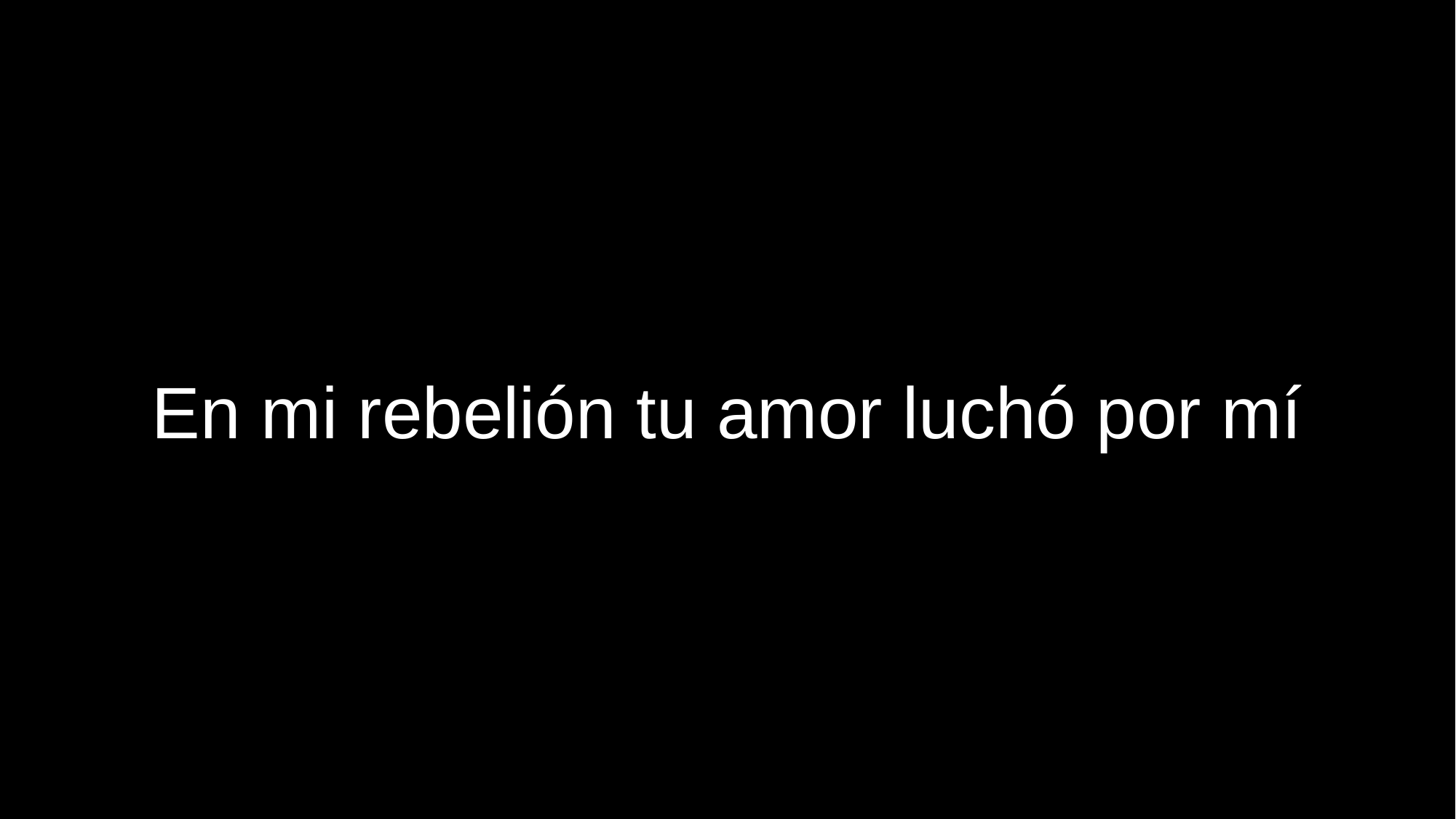

En mi rebelión tu amor luchó por mí